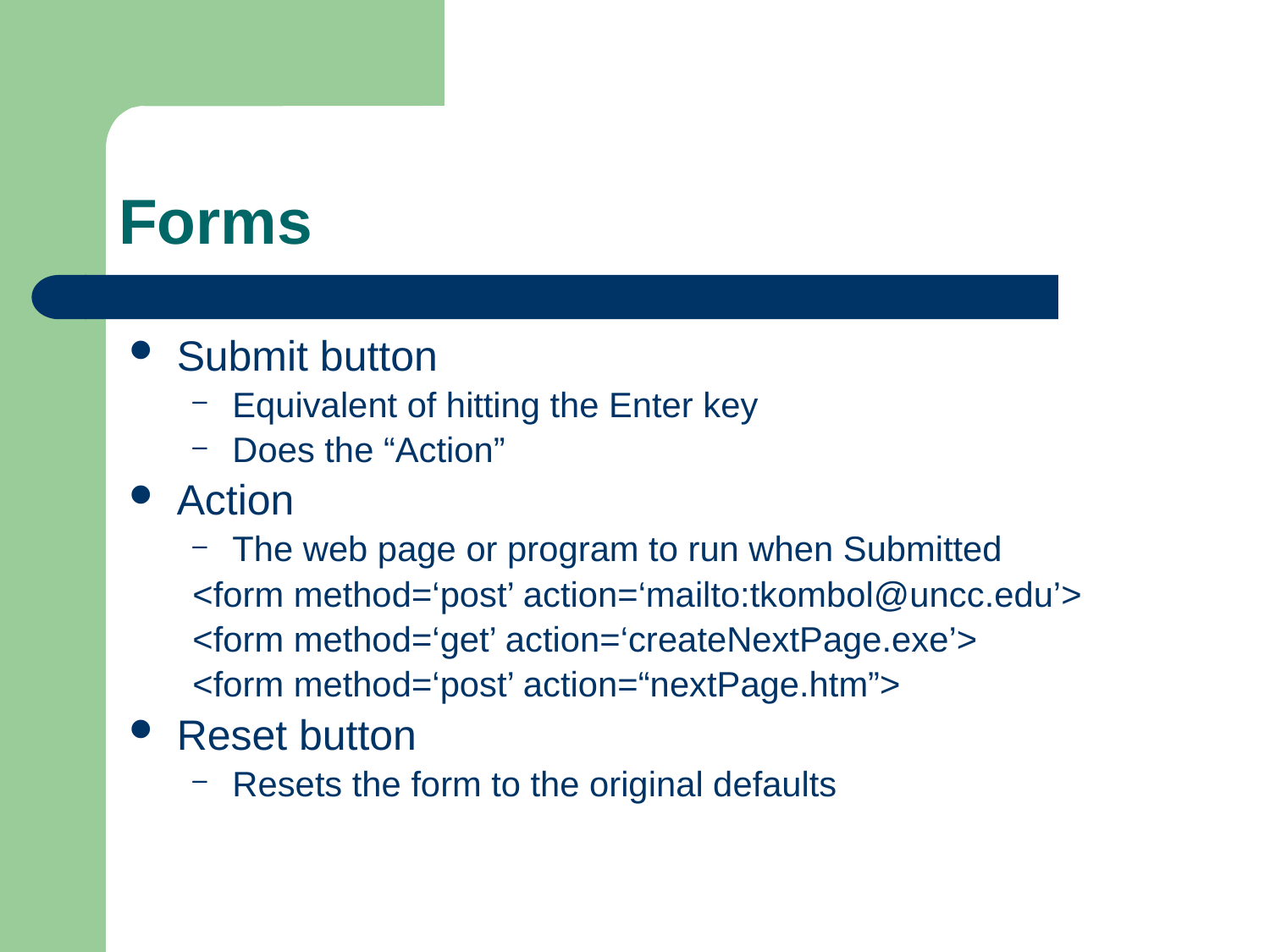

# Forms
Submit button
Equivalent of hitting the Enter key
Does the “Action”
Action
The web page or program to run when Submitted
<form method=‘post’ action=‘mailto:tkombol@uncc.edu’>
<form method=‘get’ action=‘createNextPage.exe’>
<form method=‘post’ action=“nextPage.htm”>
Reset button
Resets the form to the original defaults